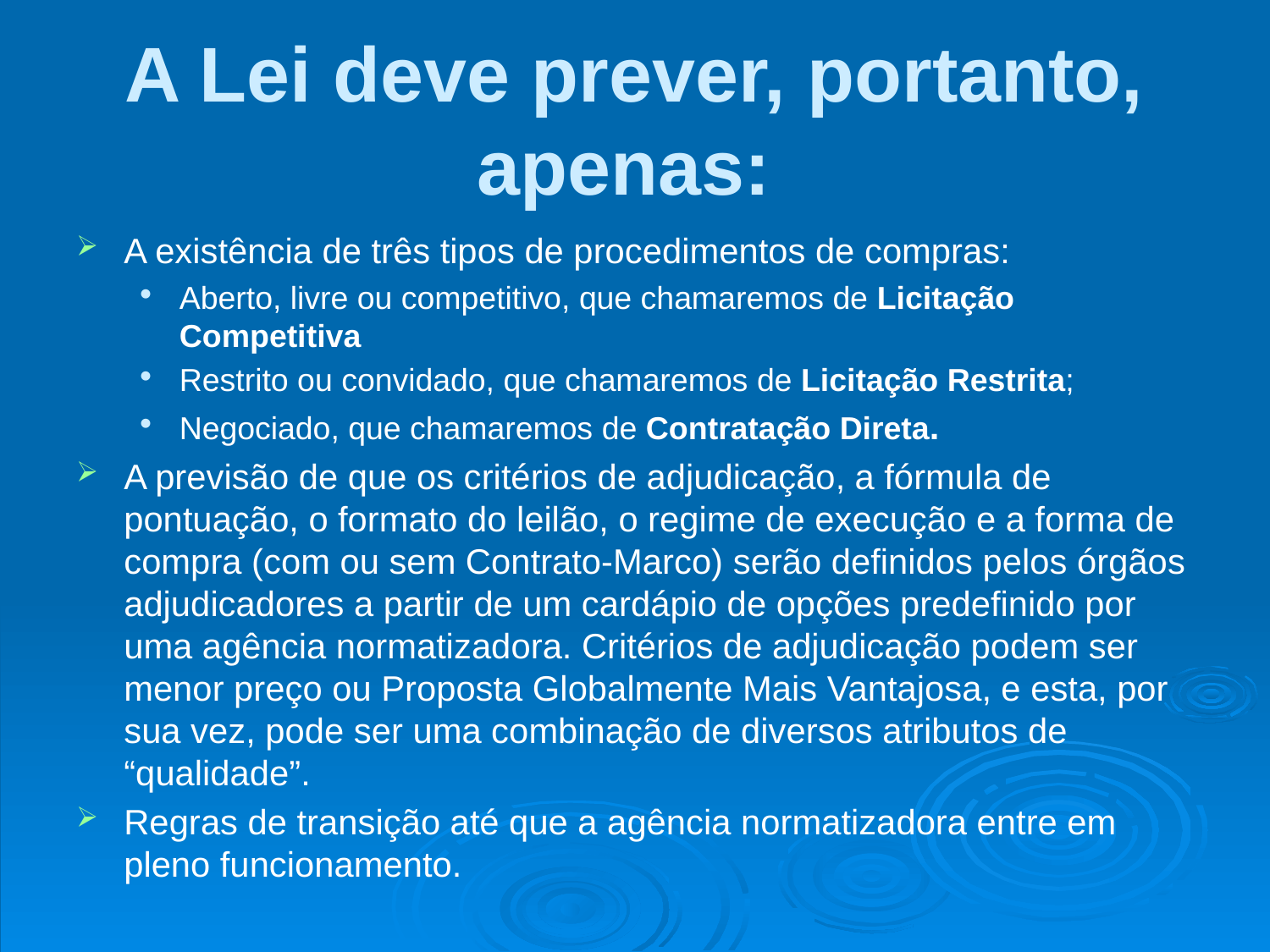

# A Lei deve prever, portanto, apenas:
A existência de três tipos de procedimentos de compras:
Aberto, livre ou competitivo, que chamaremos de Licitação Competitiva
Restrito ou convidado, que chamaremos de Licitação Restrita;
Negociado, que chamaremos de Contratação Direta.
A previsão de que os critérios de adjudicação, a fórmula de pontuação, o formato do leilão, o regime de execução e a forma de compra (com ou sem Contrato-Marco) serão definidos pelos órgãos adjudicadores a partir de um cardápio de opções predefinido por uma agência normatizadora. Critérios de adjudicação podem ser menor preço ou Proposta Globalmente Mais Vantajosa, e esta, por sua vez, pode ser uma combinação de diversos atributos de “qualidade”.
Regras de transição até que a agência normatizadora entre em pleno funcionamento.